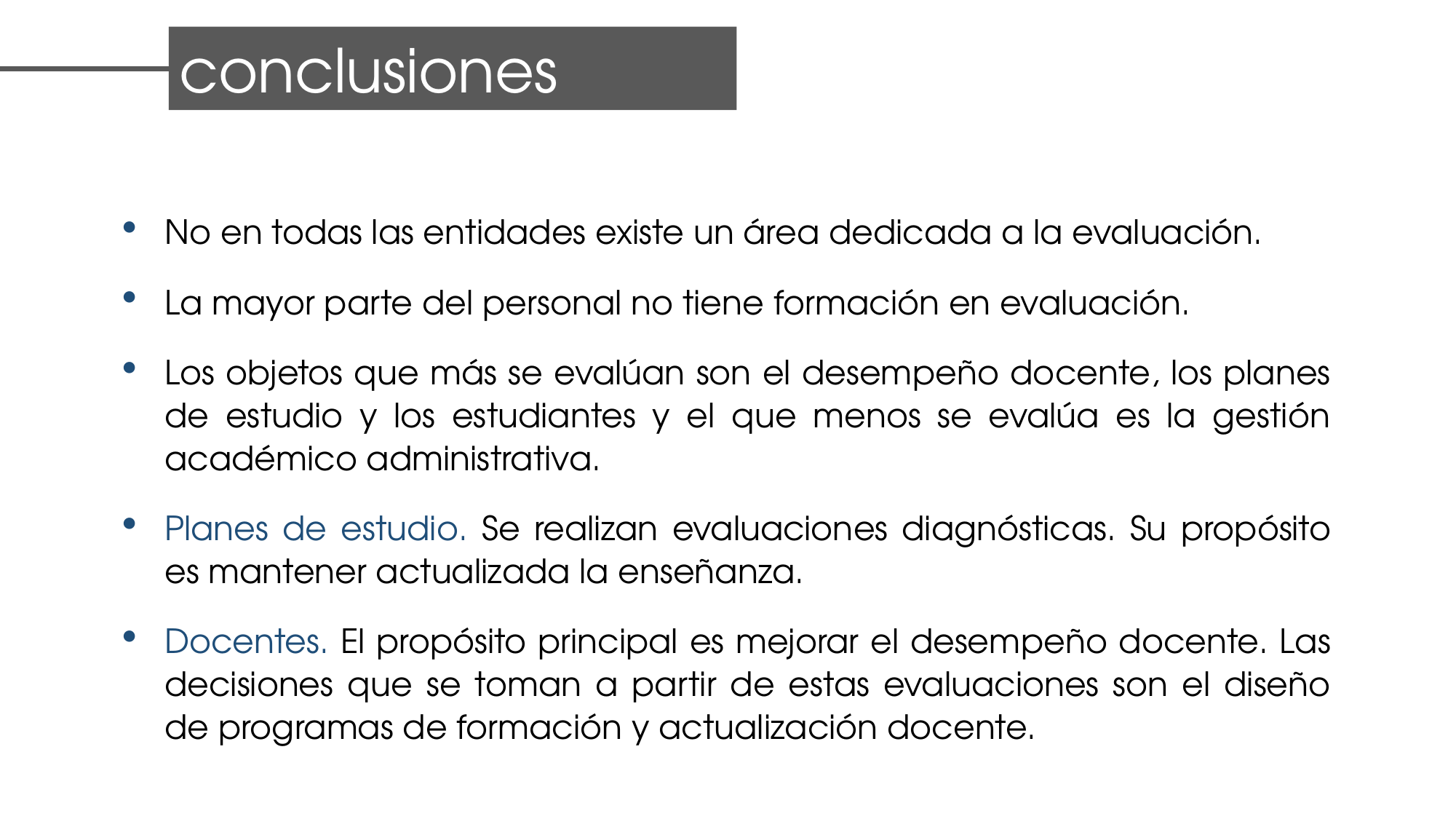

conclusiones
No en todas las entidades existe un área dedicada a la evaluación.
La mayor parte del personal no tiene formación en evaluación.
Los objetos que más se evalúan son el desempeño docente, los planes de estudio y los estudiantes y el que menos se evalúa es la gestión académico administrativa.
Planes de estudio. Se realizan evaluaciones diagnósticas. Su propósito es mantener actualizada la enseñanza.
Docentes. El propósito principal es mejorar el desempeño docente. Las decisiones que se toman a partir de estas evaluaciones son el diseño de programas de formación y actualización docente.